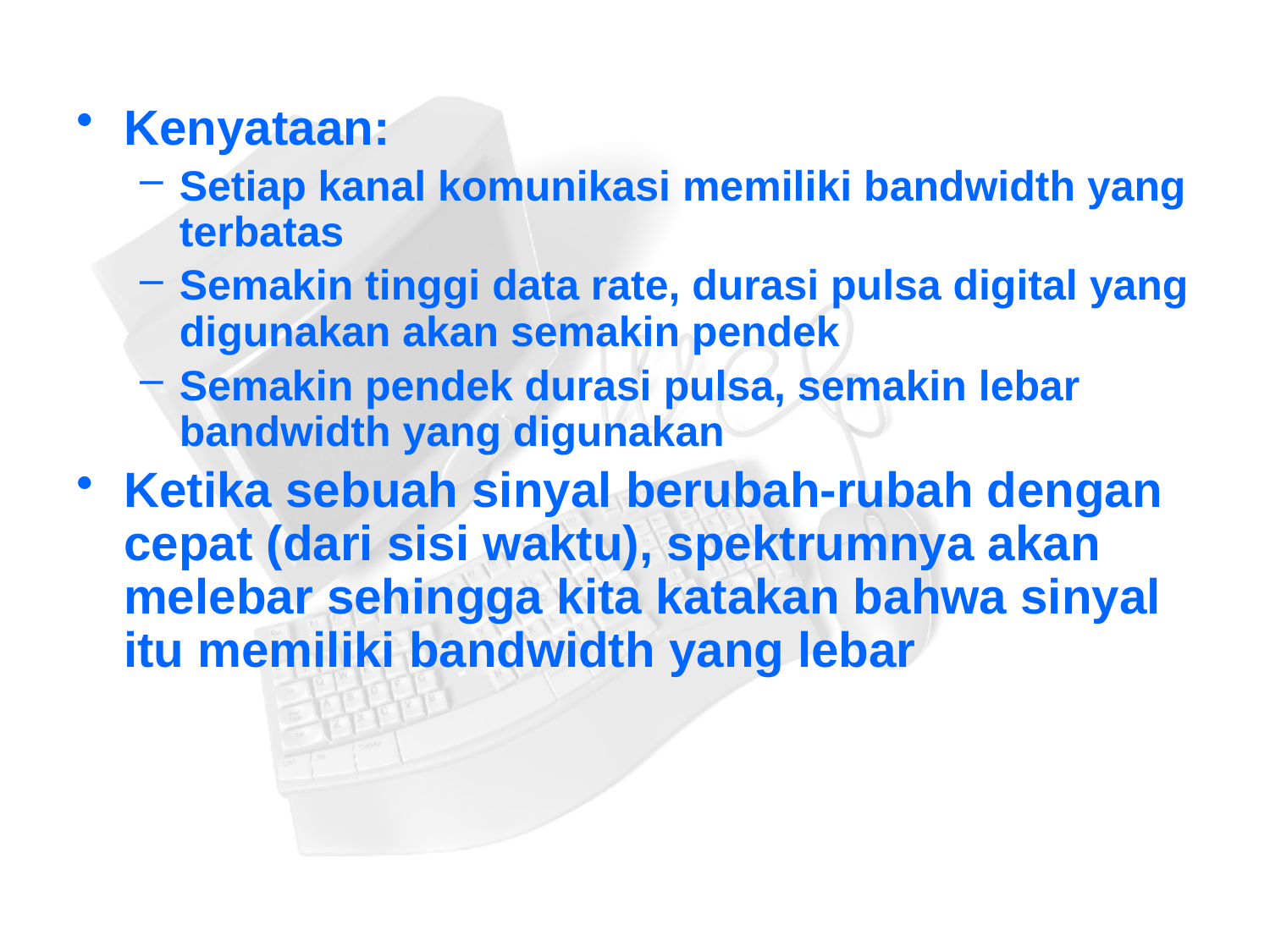

Kenyataan:
Setiap kanal komunikasi memiliki bandwidth yang terbatas
Semakin tinggi data rate, durasi pulsa digital yang digunakan akan semakin pendek
Semakin pendek durasi pulsa, semakin lebar bandwidth yang digunakan
Ketika sebuah sinyal berubah-rubah dengan cepat (dari sisi waktu), spektrumnya akan melebar sehingga kita katakan bahwa sinyal itu memiliki bandwidth yang lebar